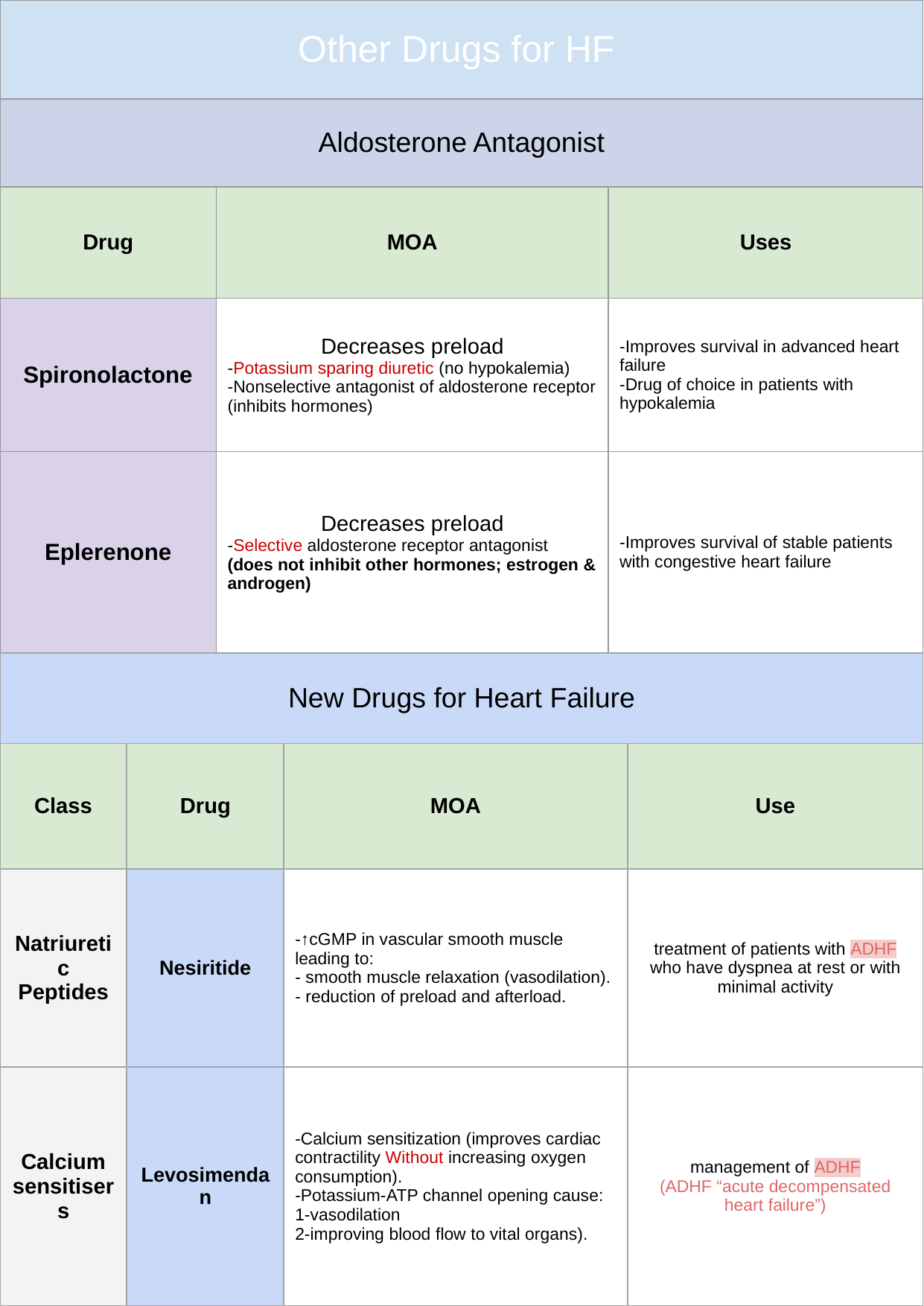

| Other Drugs for HF |  |  |
| --- | --- | --- |
| Aldosterone Antagonist |  |  |
| Drug | MOA | Uses |
| Spironolactone | Decreases preload -Potassium sparing diuretic (no hypokalemia) -Nonselective antagonist of aldosterone receptor (inhibits hormones) | -Improves survival in advanced heart failure -Drug of choice in patients with hypokalemia |
| Eplerenone | Decreases preload -Selective aldosterone receptor antagonist (does not inhibit other hormones; estrogen & androgen) | -Improves survival of stable patients with congestive heart failure |
| New Drugs for Heart Failure |  |  |  |
| --- | --- | --- | --- |
| Class | Drug | MOA | Use |
| Natriuretic Peptides | Nesiritide | -↑cGMP in vascular smooth muscle leading to: - smooth muscle relaxation (vasodilation). - reduction of preload and afterload. | treatment of patients with ADHF who have dyspnea at rest or with minimal activity |
| Calcium sensitisers | Levosimendan | -Calcium sensitization (improves cardiac contractility Without increasing oxygen consumption). -Potassium-ATP channel opening cause: 1-vasodilation 2-improving blood flow to vital organs). | management of ADHF (ADHF “acute decompensated heart failure”) |